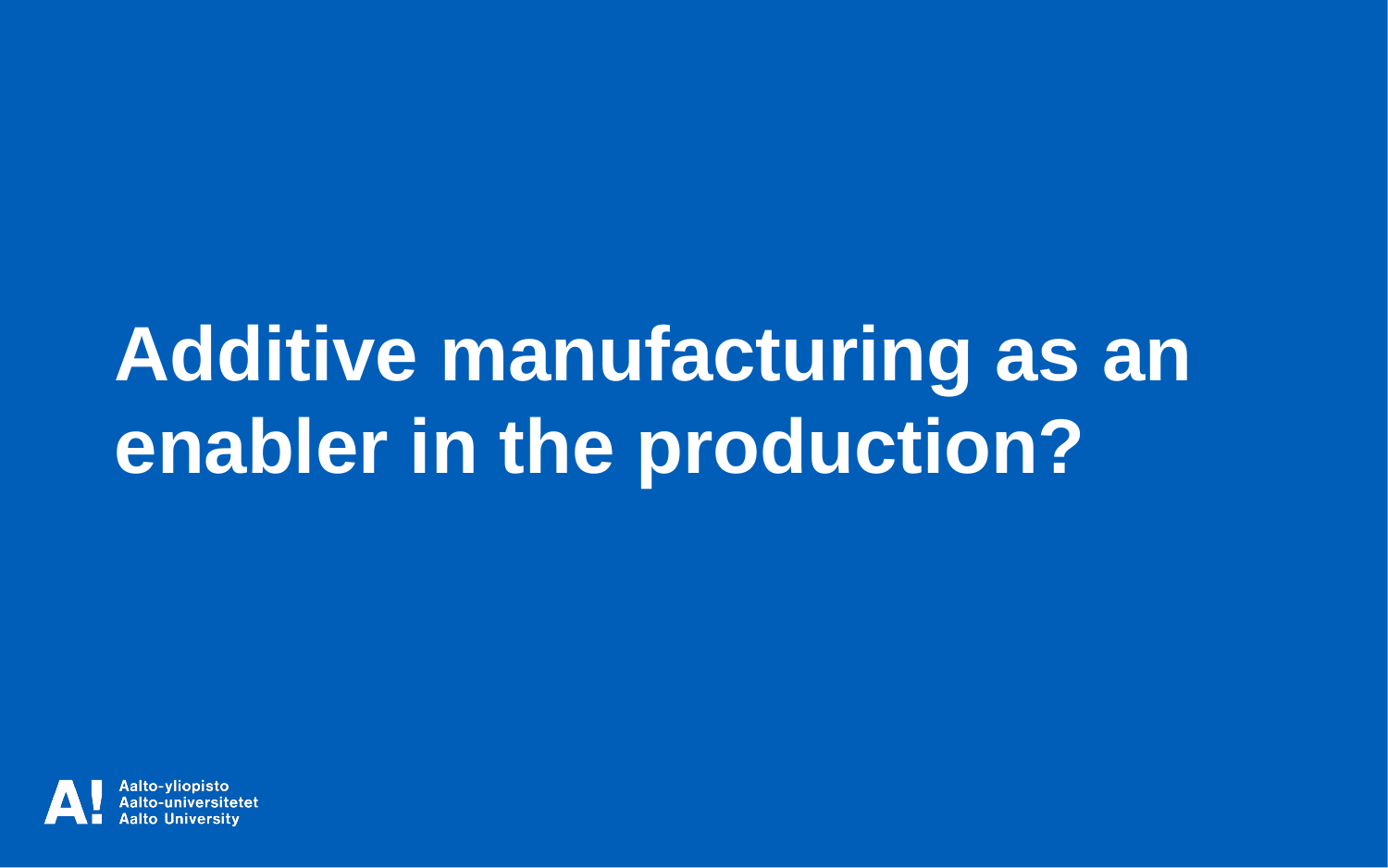

Additive manufacturing as an enabler in the production?